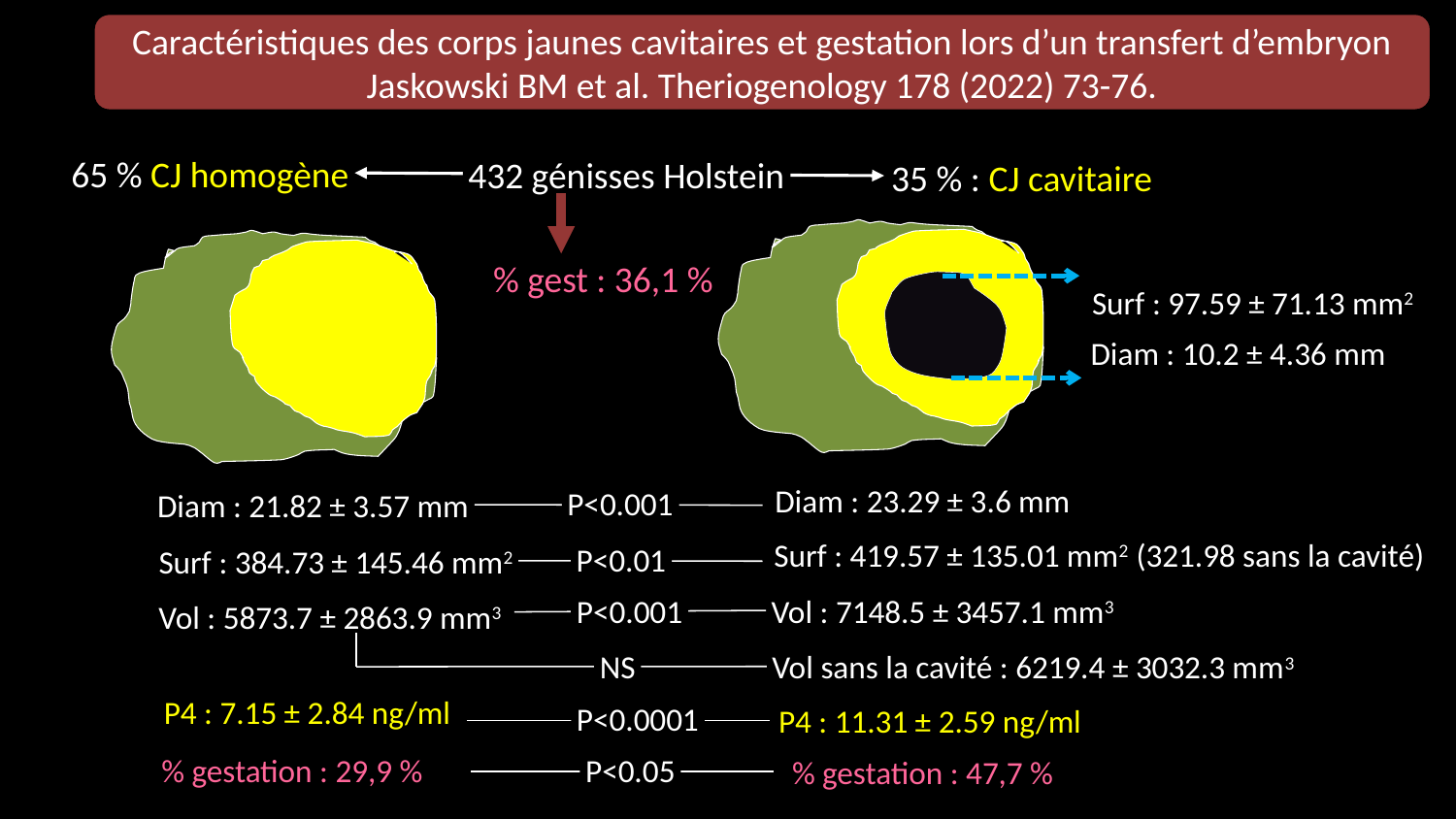

Caractéristiques des corps jaunes cavitaires et gestation lors d’un transfert d’embryon
Jaskowski BM et al. Theriogenology 178 (2022) 73-76.
65 % CJ homogène
432 génisses Holstein
35 % : CJ cavitaire

% gest : 36,1 %

Surf : 97.59 ± 71.13 mm2
Diam : 10.2 ± 4.36 mm
Diam : 23.29 ± 3.6 mm
P<0.001
Diam : 21.82 ± 3.57 mm
Surf : 419.57 ± 135.01 mm2  (321.98 sans la cavité)
P<0.01
Surf : 384.73 ± 145.46 mm2
P<0.001
Vol : 7148.5 ± 3457.1 mm3
Vol : 5873.7 ± 2863.9 mm3
NS
Vol sans la cavité : 6219.4 ± 3032.3 mm3
P4 : 7.15 ± 2.84 ng/ml
P<0.0001
P4 : 11.31 ± 2.59 ng/ml
% gestation : 29,9 %
P<0.05
% gestation : 47,7 %